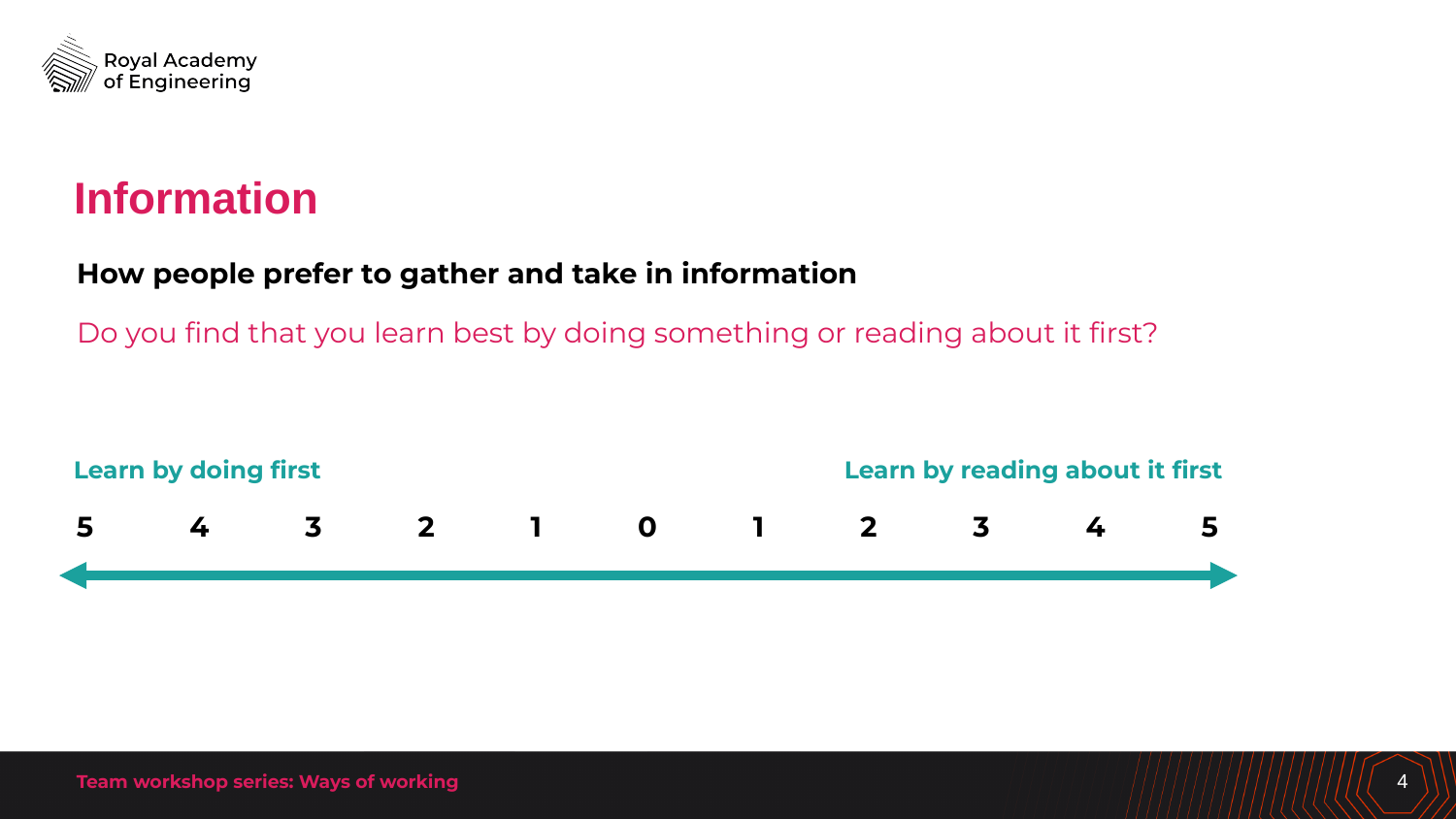

# Information
How people prefer to gather and take in information
Do you find that you learn best by doing something or reading about it first?

Learn by doing first
Learn by reading about it first
5            4            3            2            1            0            1            2            3            4            5
Team workshop series: Ways of working
4